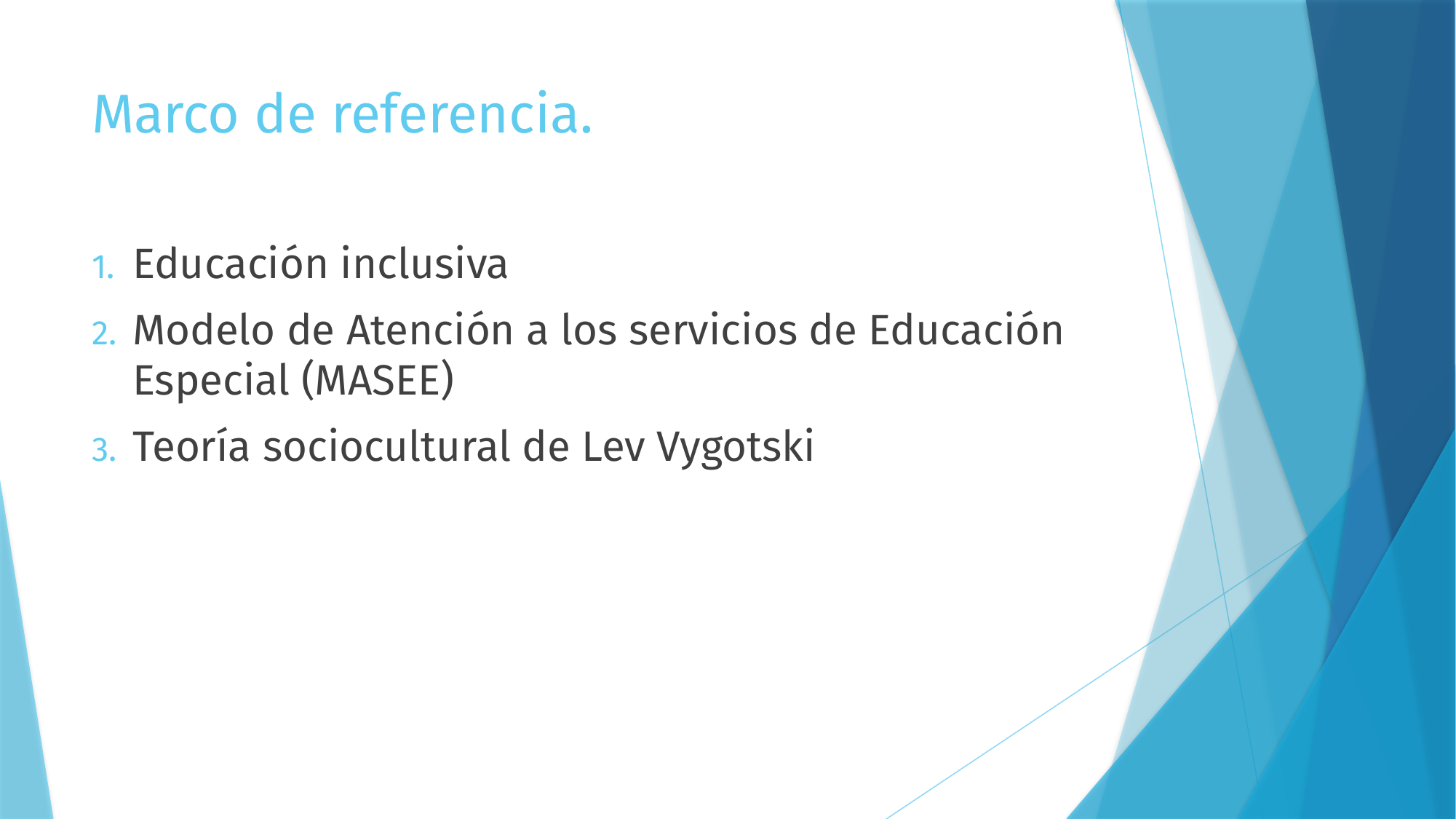

# Marco de referencia.
Educación inclusiva
Modelo de Atención a los servicios de Educación Especial (MASEE)
Teoría sociocultural de Lev Vygotski